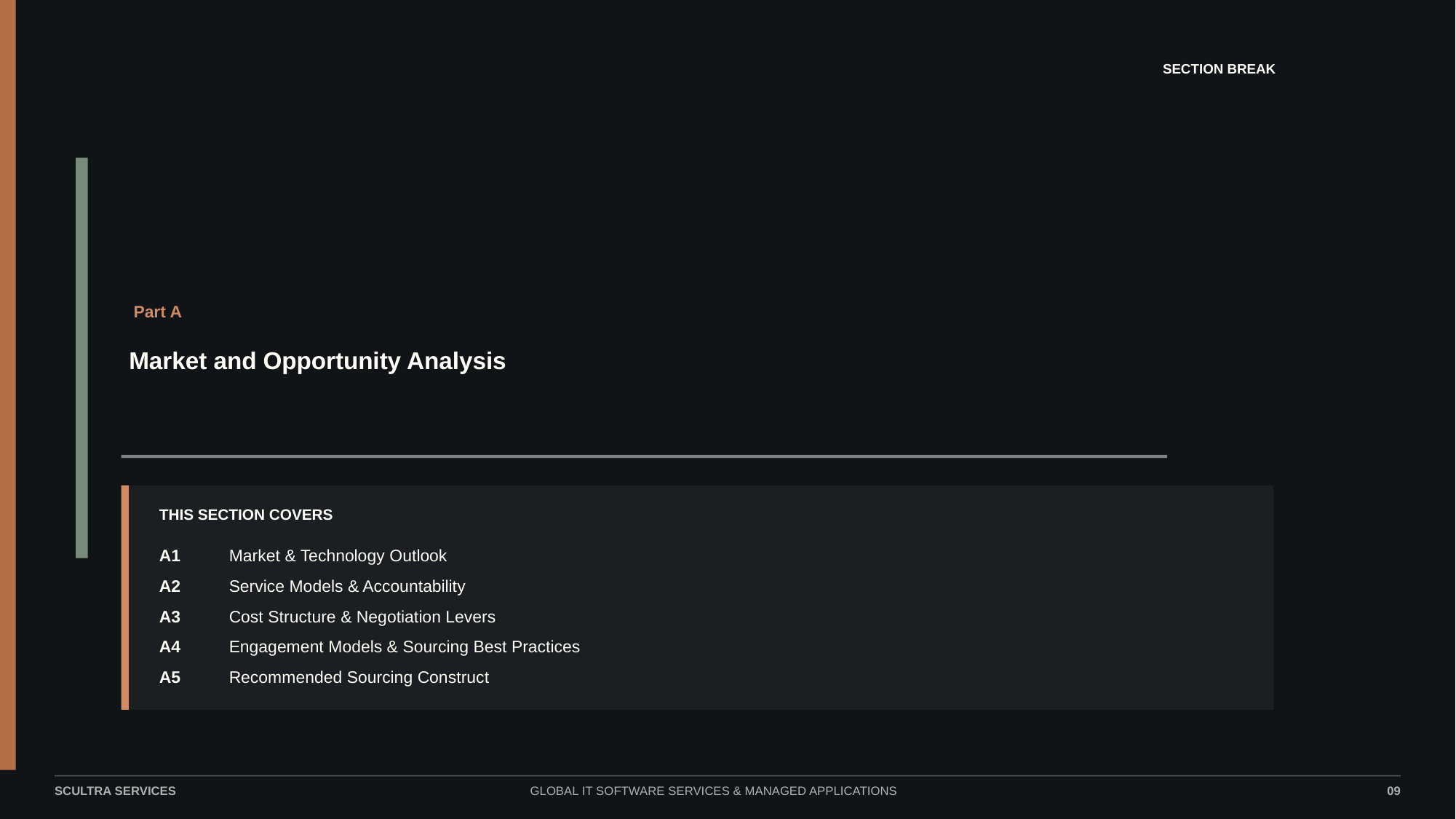

SECTION BREAK

Part A
Market and Opportunity Analysis

THIS SECTION COVERS
A1
Market & Technology Outlook
A2
Service Models & Accountability
A3
Cost Structure & Negotiation Levers
A4
Engagement Models & Sourcing Best Practices
A5
Recommended Sourcing Construct
CASE STUDY II | IT SOFTWARE SERVICES & MANAGED APPLICATIONS

SCULTRA SERVICES
GLOBAL IT SOFTWARE SERVICES & MANAGED APPLICATIONS
09